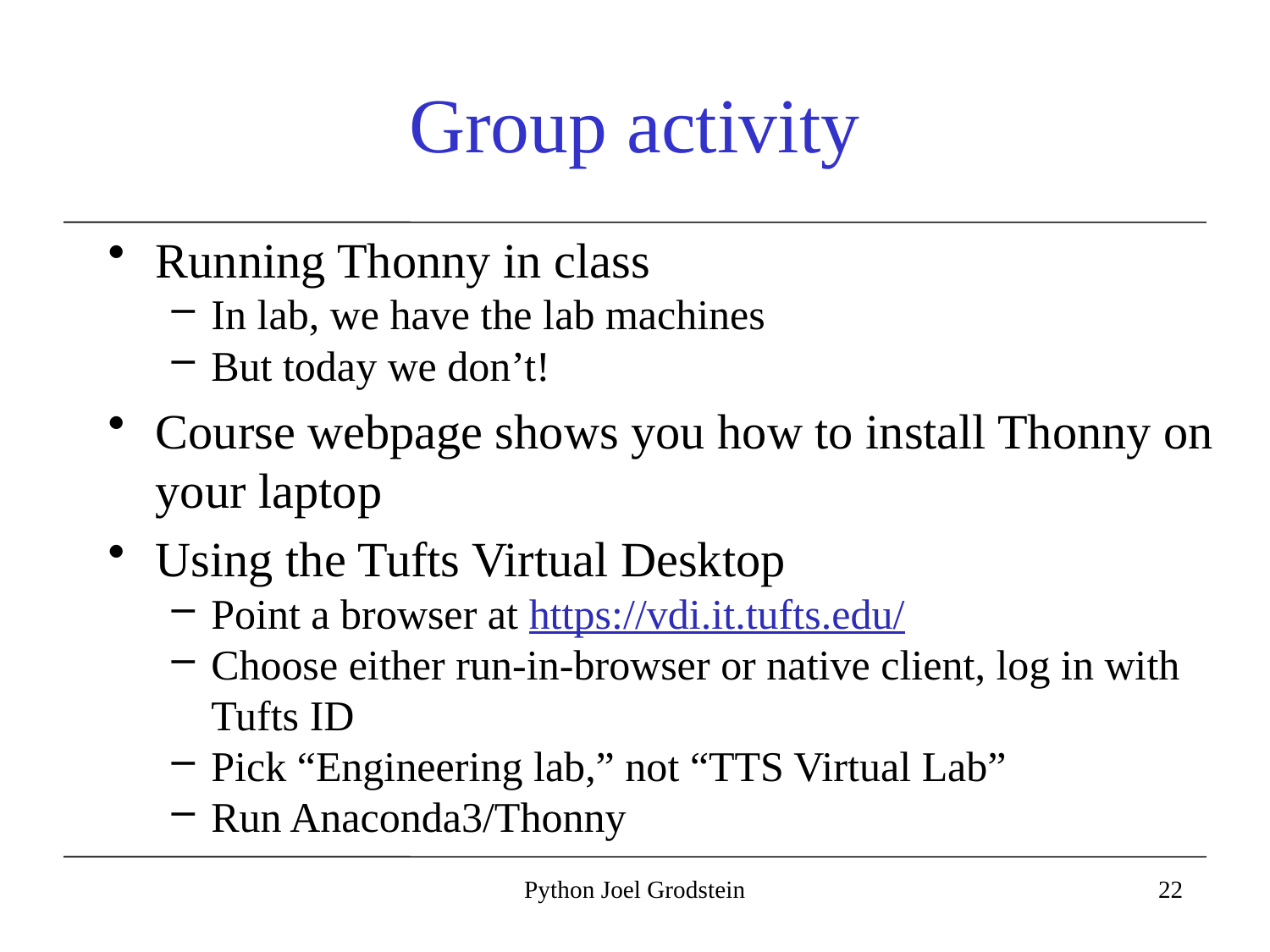

# Group activity
Running Thonny in class
In lab, we have the lab machines
But today we don’t!
Course webpage shows you how to install Thonny on your laptop
Using the Tufts Virtual Desktop
Point a browser at https://vdi.it.tufts.edu/
Choose either run-in-browser or native client, log in with Tufts ID
Pick “Engineering lab,” not “TTS Virtual Lab”
Run Anaconda3/Thonny

Python Joel Grodstein